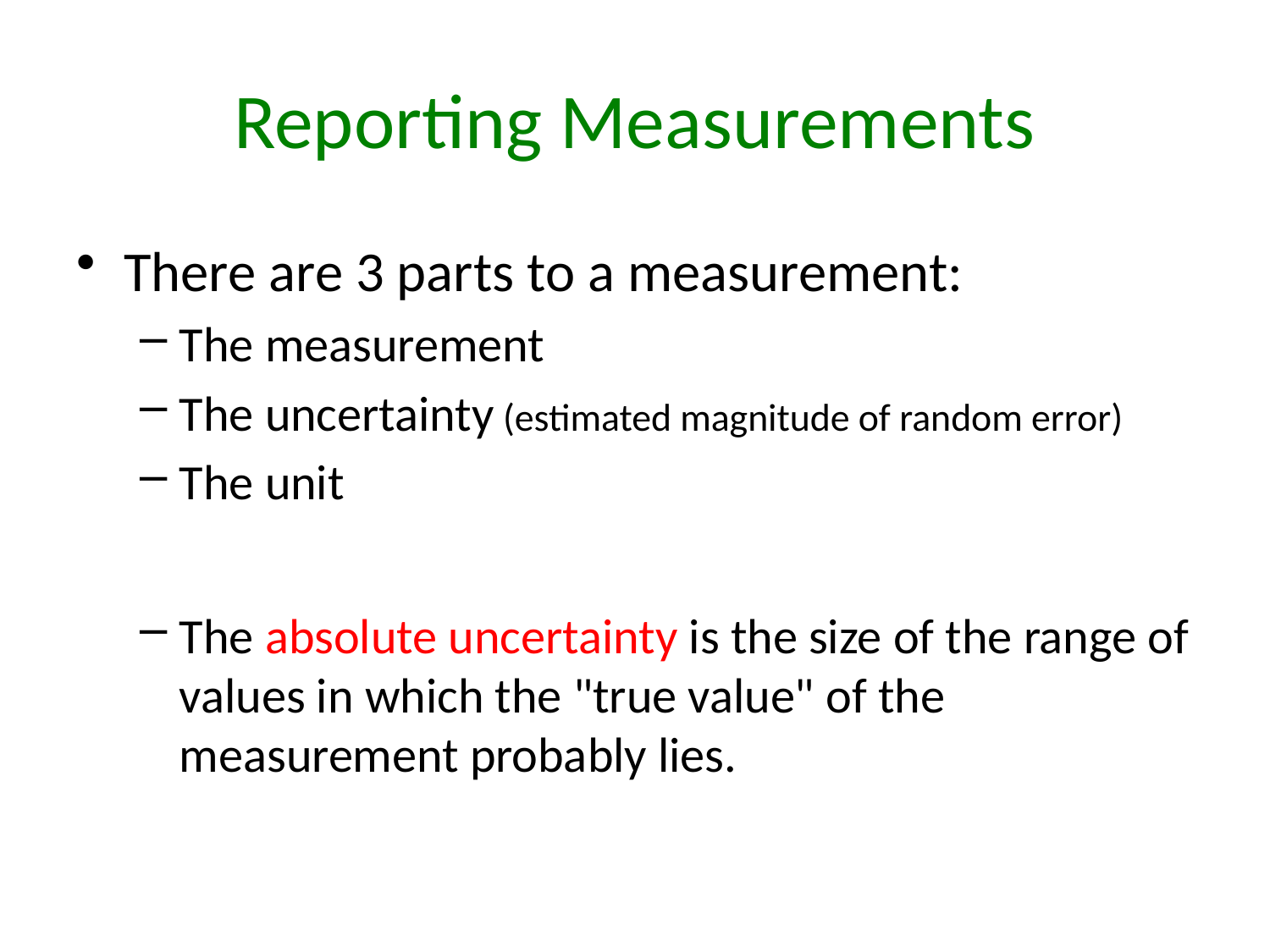

# Reporting Measurements
There are 3 parts to a measurement:
The measurement
The uncertainty (estimated magnitude of random error)
The unit

The absolute uncertainty is the size of the range of values in which the "true value" of the measurement probably lies.